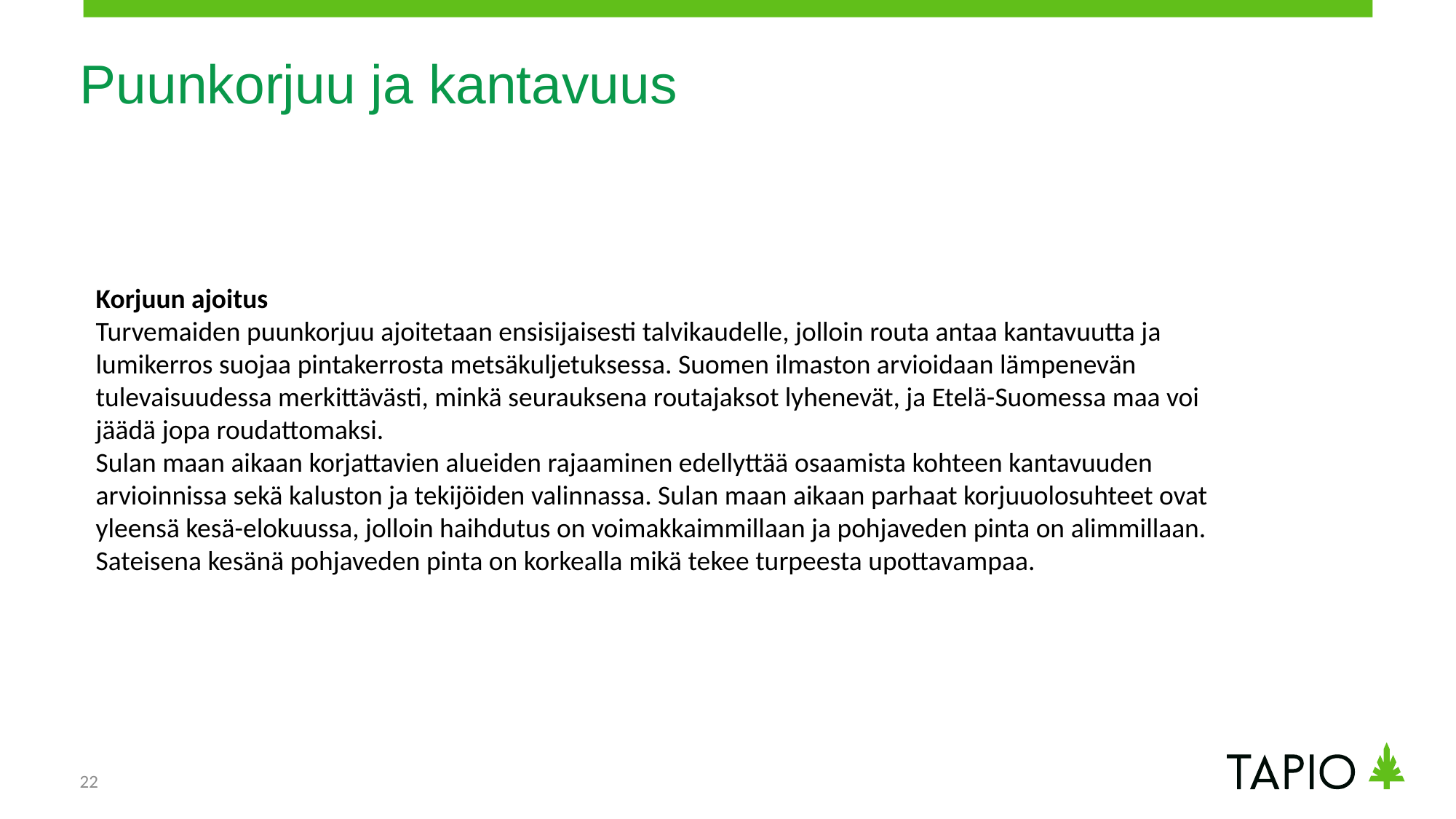

# Puunkorjuu ja kantavuus
Korjuun ajoitus
Turvemaiden puunkorjuu ajoitetaan ensisijaisesti talvikaudelle, jolloin routa antaa kantavuutta ja lumikerros suojaa pintakerrosta metsäkuljetuksessa. Suomen ilmaston arvioidaan lämpenevän tulevaisuudessa merkittävästi, minkä seurauksena routajaksot lyhenevät, ja Etelä-Suomessa maa voi jäädä jopa roudattomaksi.
Sulan maan aikaan korjattavien alueiden rajaaminen edellyttää osaamista kohteen kantavuuden arvioinnissa sekä kaluston ja tekijöiden valinnassa. Sulan maan aikaan parhaat korjuuolosuhteet ovat yleensä kesä-elokuussa, jolloin haihdutus on voimakkaimmillaan ja pohjaveden pinta on alimmillaan. Sateisena kesänä pohjaveden pinta on korkealla mikä tekee turpeesta upottavampaa.

22